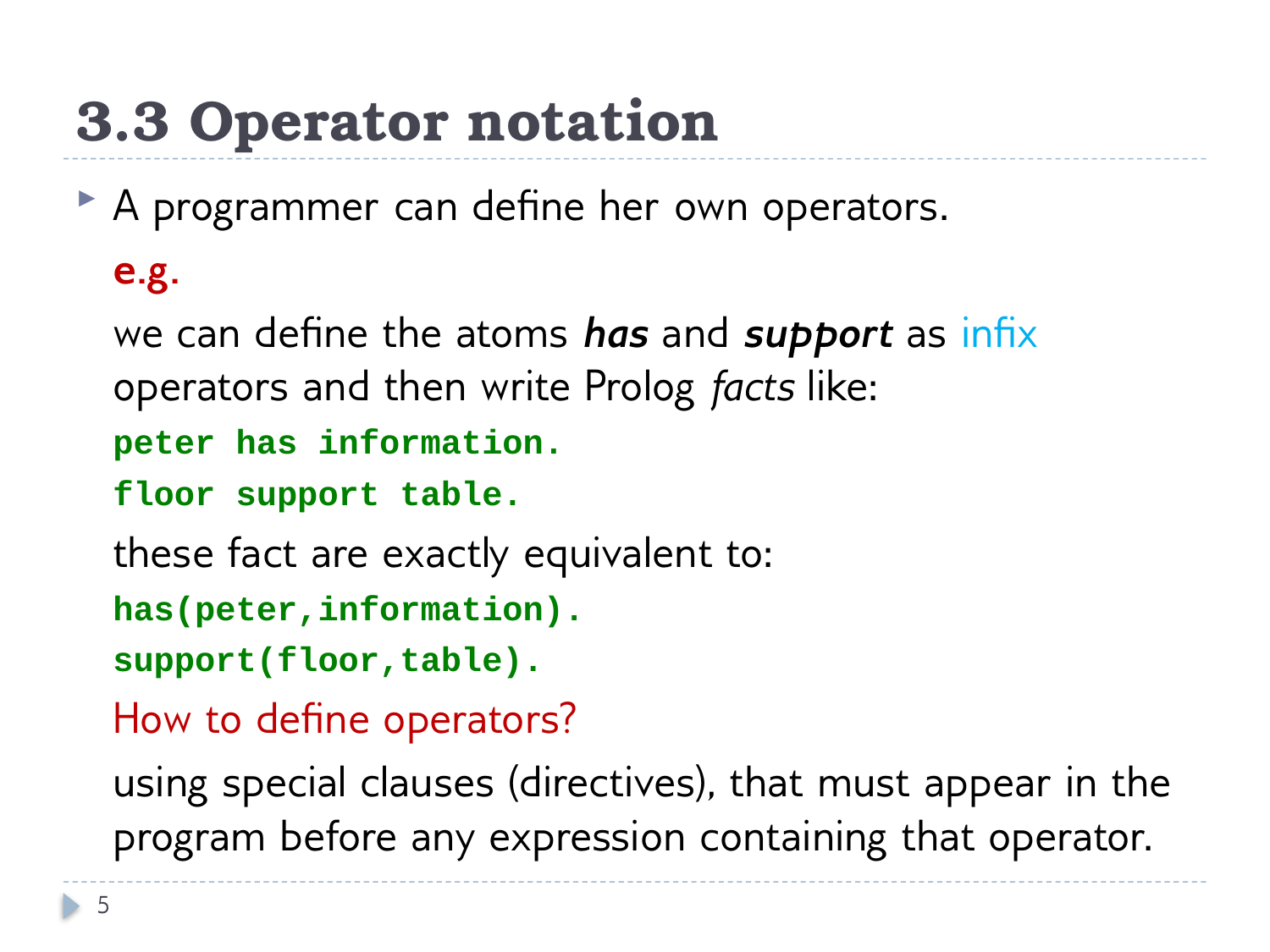

# 3.3 Operator notation
A programmer can define her own operators.
	e.g.
	we can define the atoms has and support as infix operators and then write Prolog facts like:
	peter has information.
	floor support table.
	these fact are exactly equivalent to:
	has(peter,information).
	support(floor,table).
	How to define operators?
	using special clauses (directives), that must appear in the program before any expression containing that operator.
5